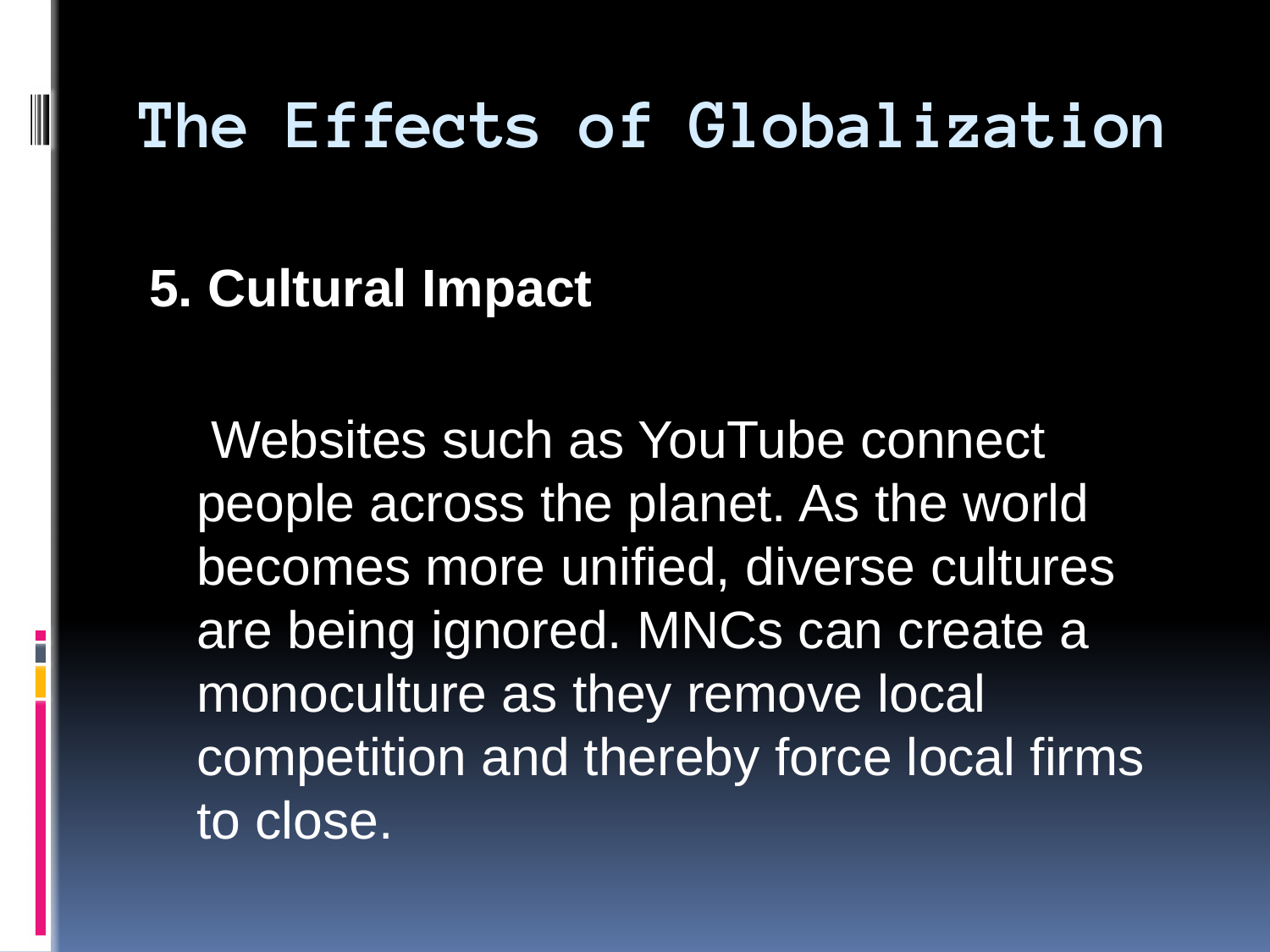

# The Effects of Globalization
5. Cultural Impact

	 Websites such as YouTube connect people across the planet. As the world becomes more unified, diverse cultures are being ignored. MNCs can create a monoculture as they remove local competition and thereby force local firms to close.